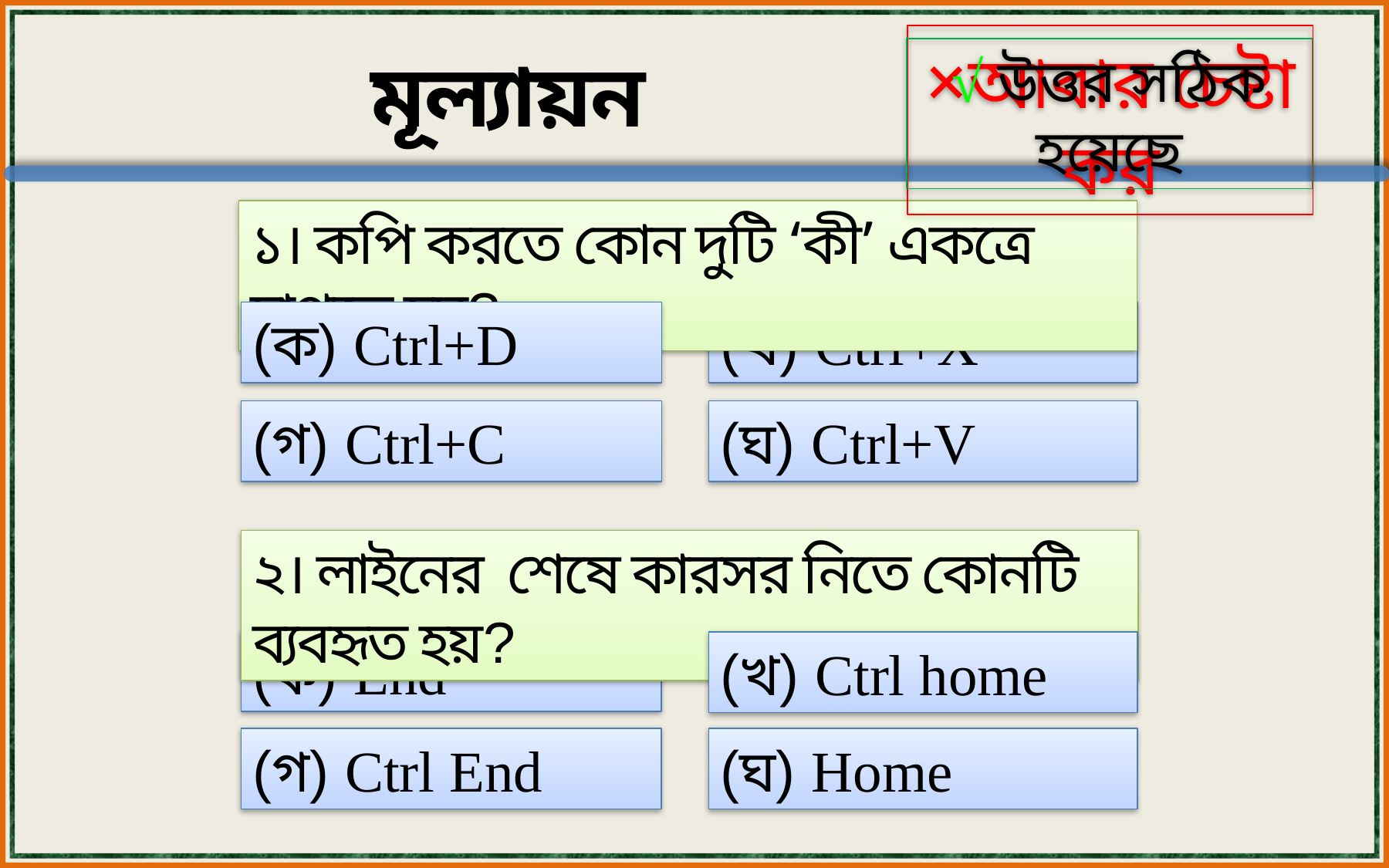

×আবার চেষ্টা কর
√ উত্তর সঠিক হয়েছে
মূল্যায়ন
১। কপি করতে কোন দুটি ‘কী’ একত্রে চাপতে হয়?
(খ) Ctrl+X
(ক) Ctrl+D
(গ) Ctrl+C
(ঘ) Ctrl+V
২। লাইনের  শেষে কারসর নিতে কোনটি ব্যবহৃত হয়?
(ক) End
(খ) Ctrl home
(গ) Ctrl End
(ঘ) Home